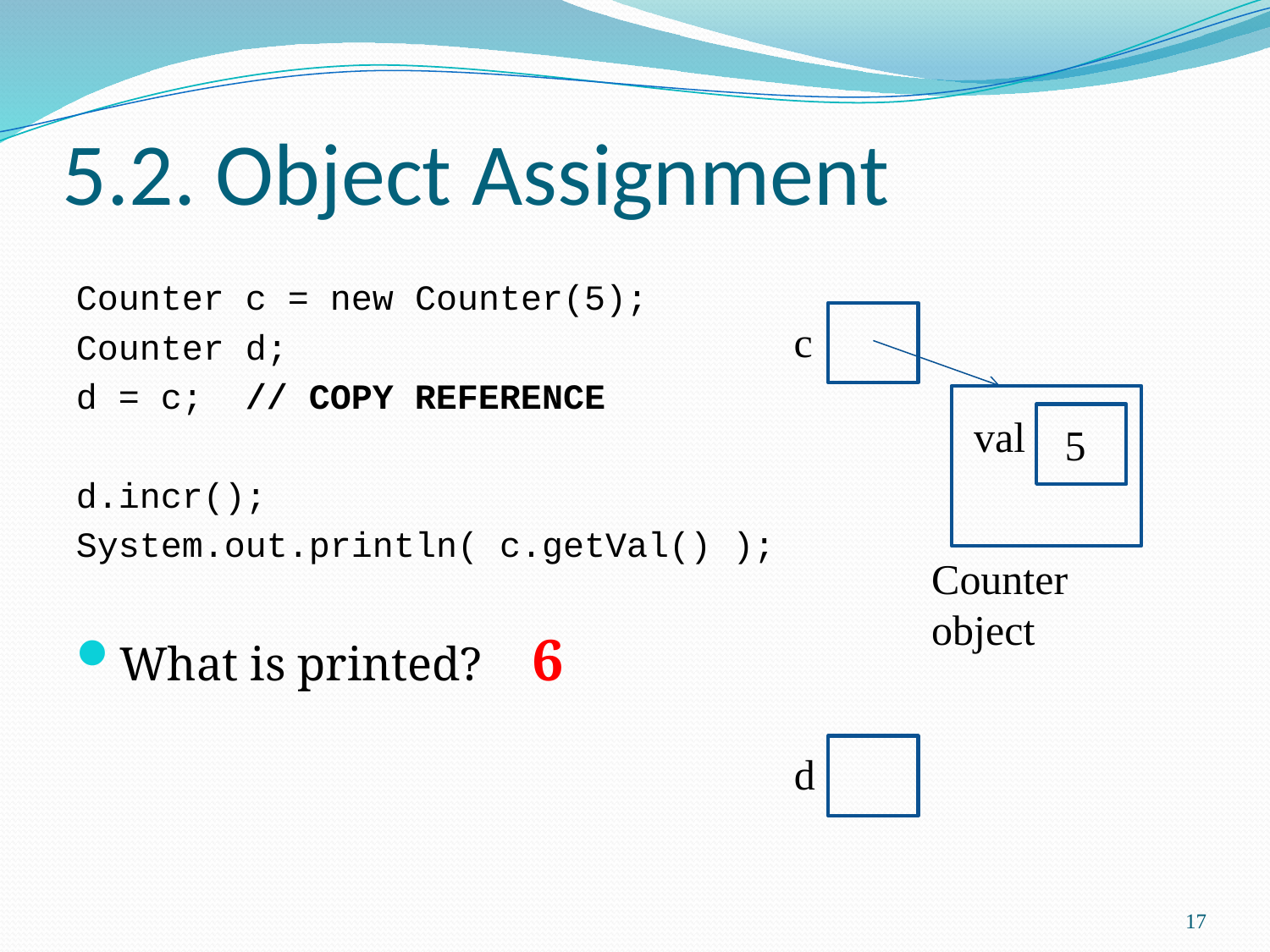

# 5.2. Object Assignment
Counter c = new Counter(5);
Counter d;
d = c;  // COPY REFERENCE

d.incr();
System.out.println( c.getVal() );

What is printed?    6

c

val

5
Counter
object

d
17